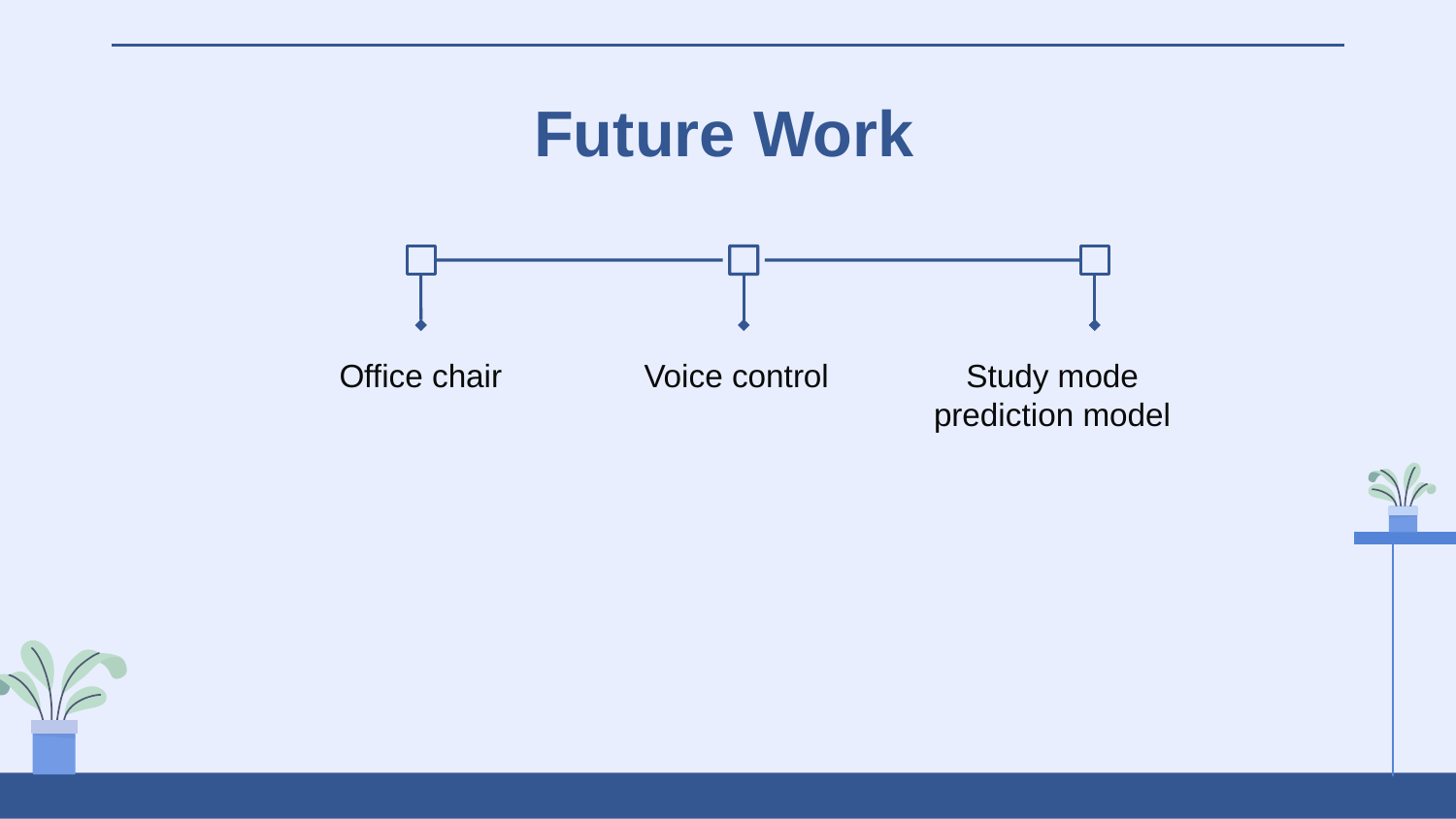

# Future Work

Office chair
Voice control

Study mode
prediction model